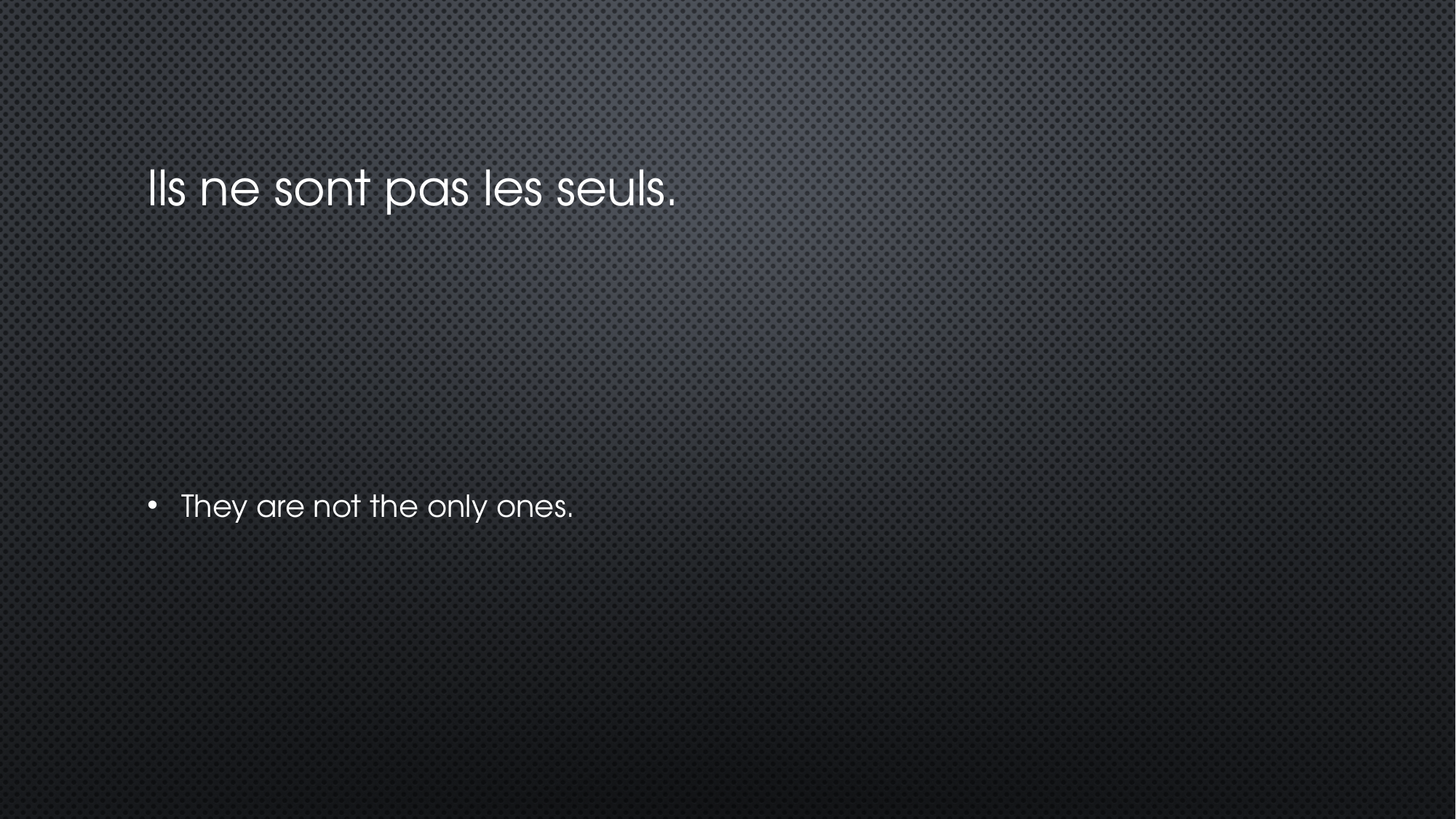

# Ils ne sont pas les seuls.
They are not the only ones.